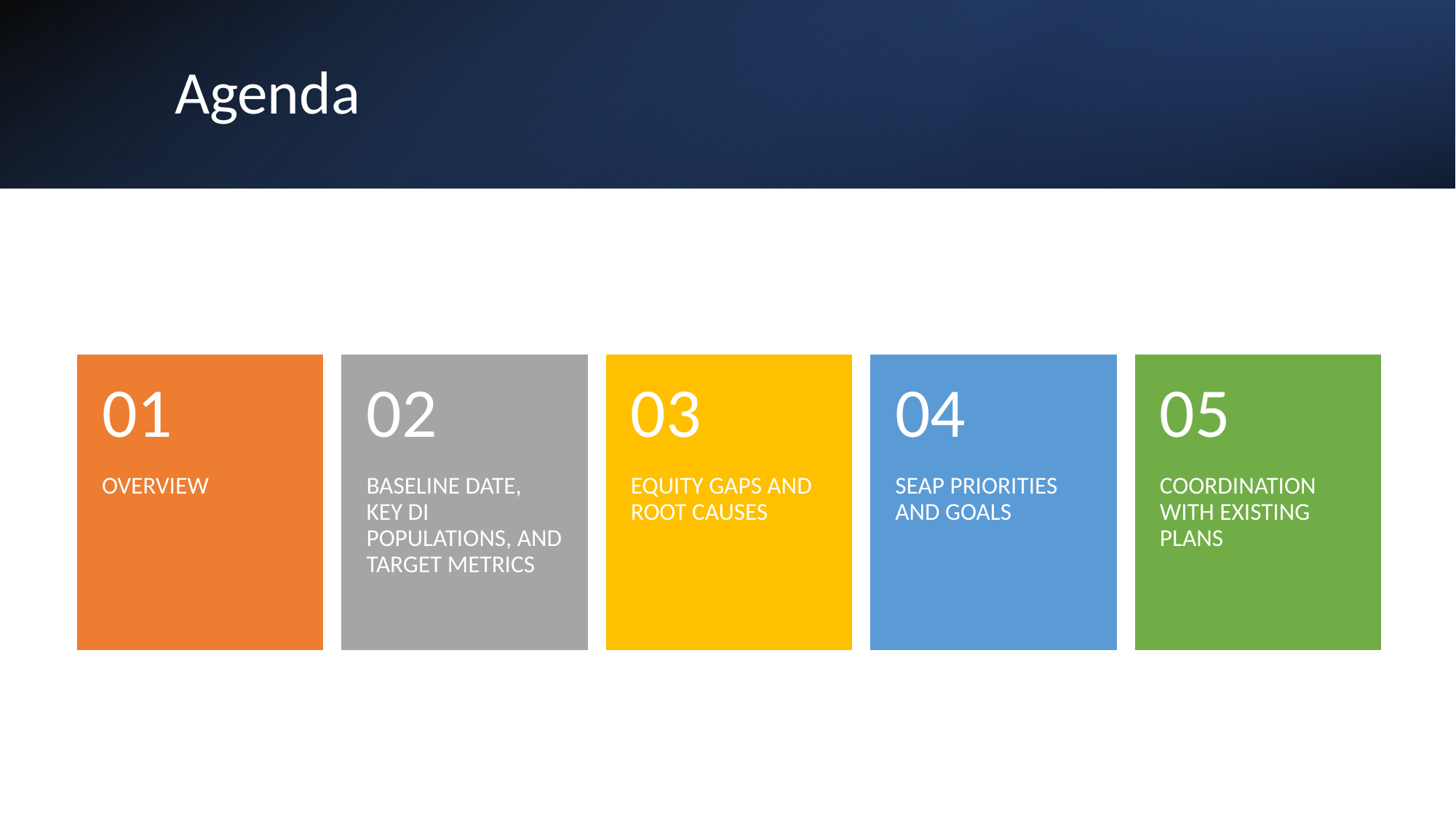

# Agenda
Overview
01
Baseline Date, Key DI Populations, and Target Metrics
02
Equity Gaps and Root Causes
03
SEAP Priorities and Goals
04
Coordination with Existing Plans
05